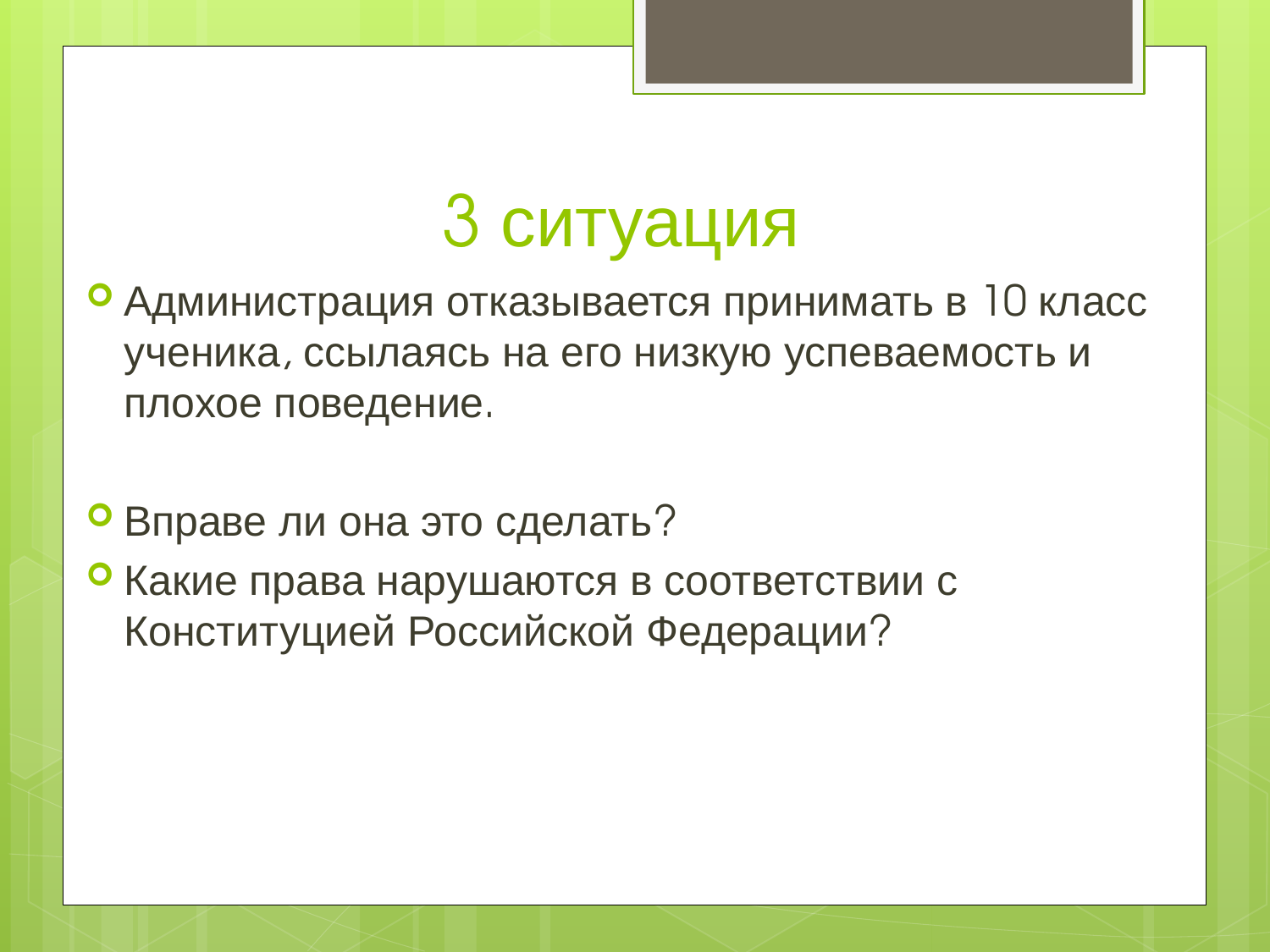

# 3 ситуация
Администрация отказывается принимать в 10 класс ученика, ссылаясь на его низкую успеваемость и плохое поведение.

Вправе ли она это сделать?
Какие права нарушаются в соответствии с Конституцией Российской Федерации?